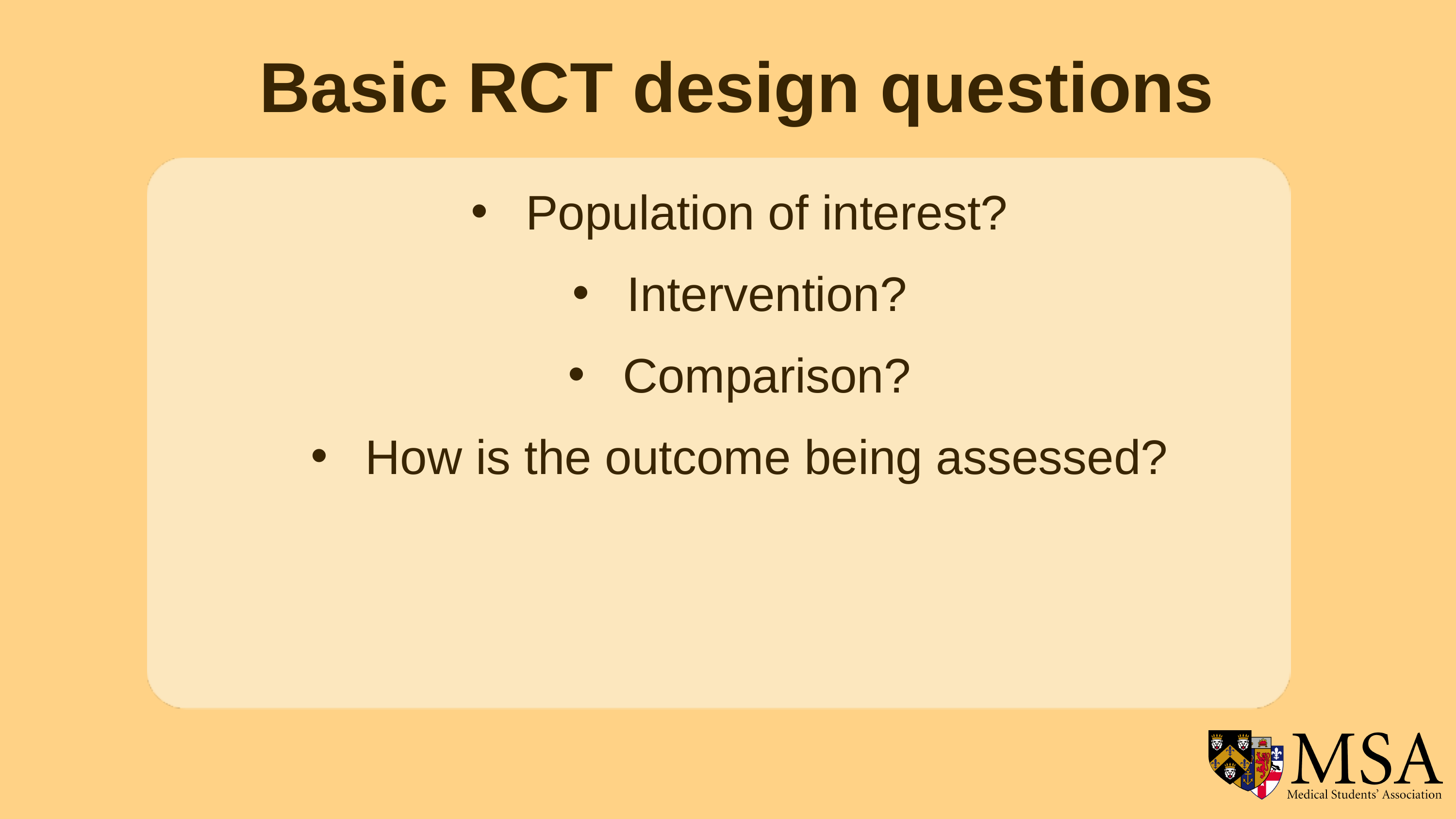

Basic RCT design questions
Population of interest?
Intervention?
Comparison?
How is the outcome being assessed?